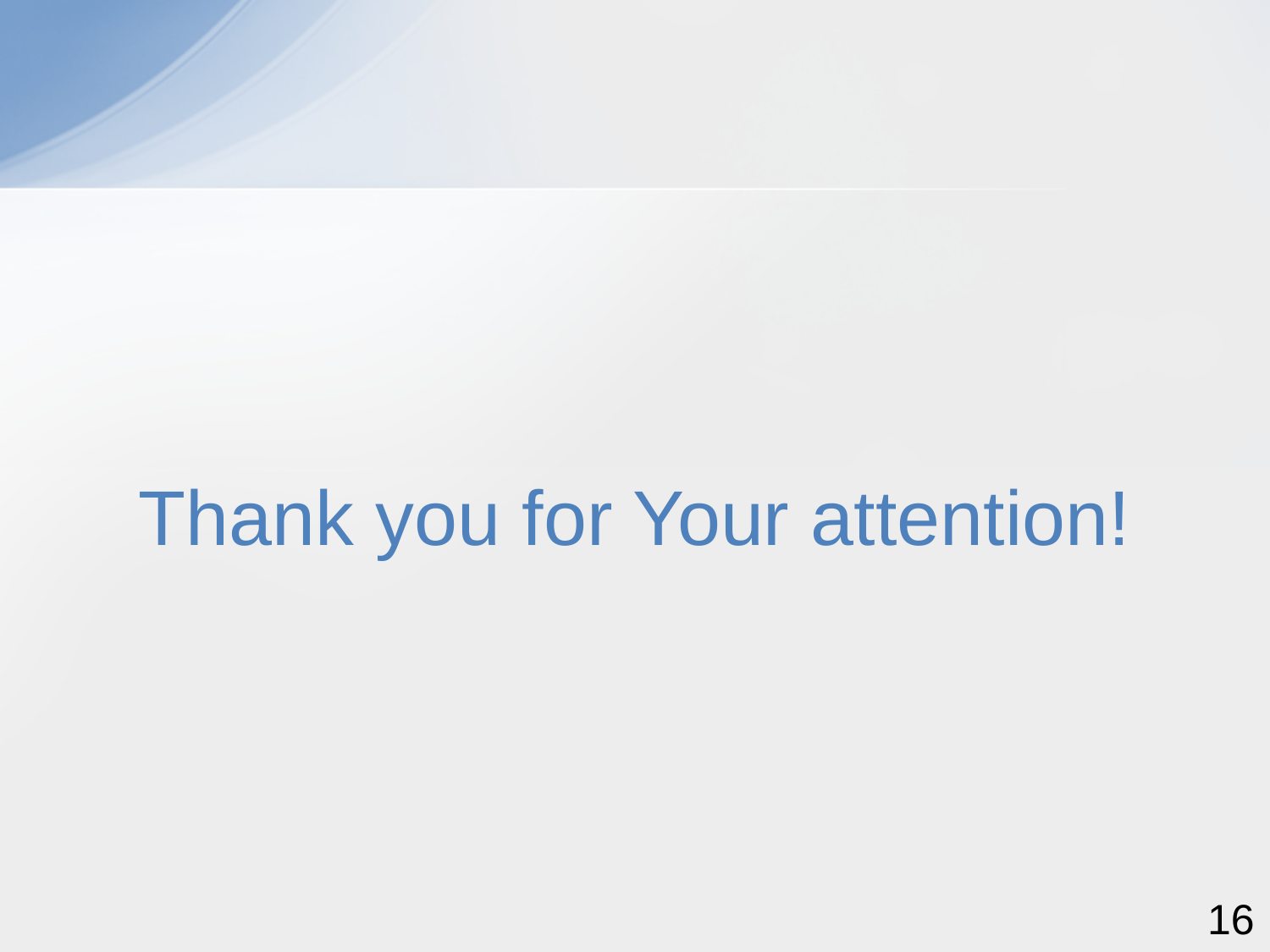

# Thank you for Your attention!
16